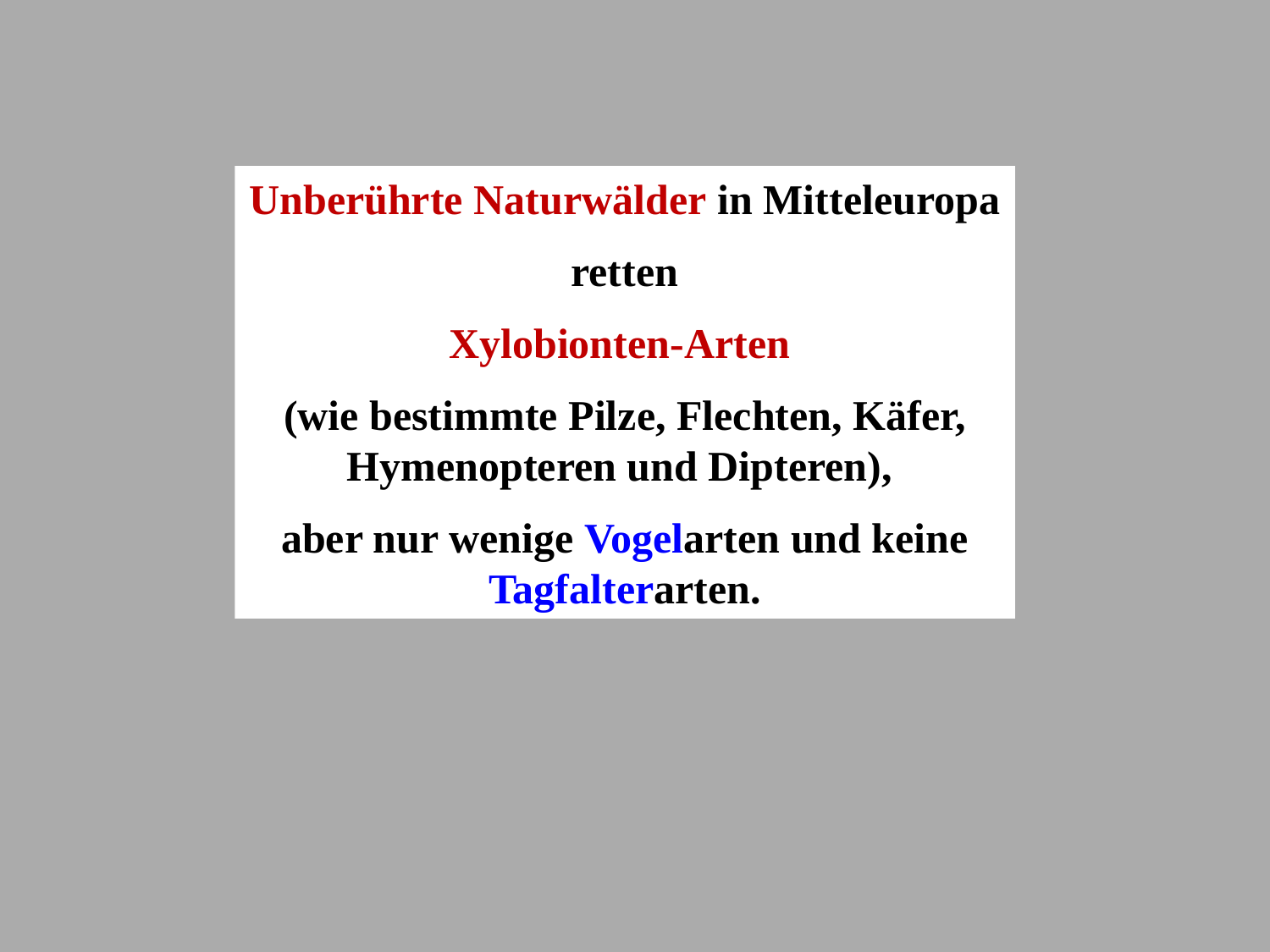

Unberührte Naturwälder in Mitteleuropa
retten
Xylobionten-Arten
(wie bestimmte Pilze, Flechten, Käfer, Hymenopteren und Dipteren),
aber nur wenige Vogelarten und keine Tagfalterarten.